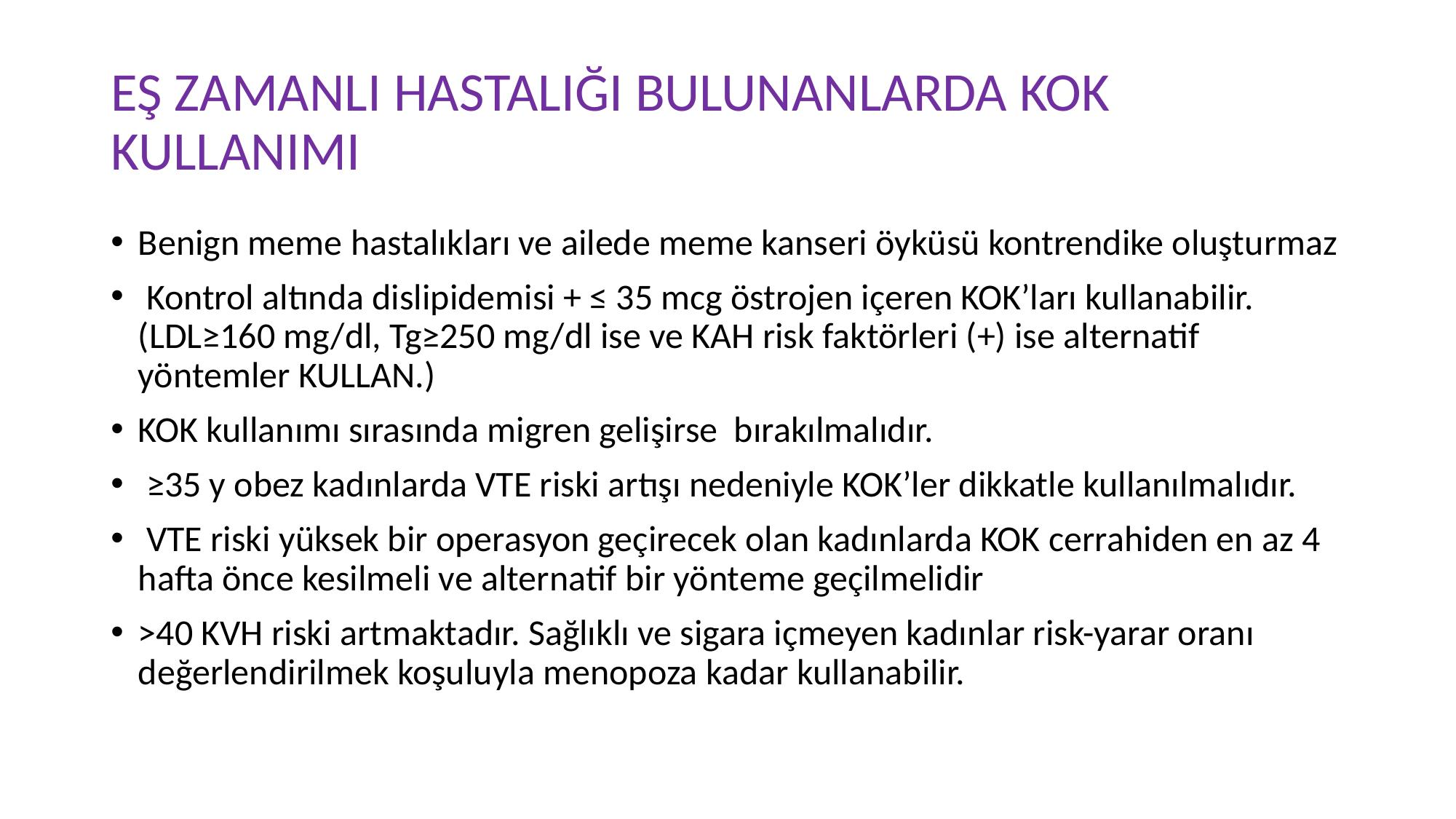

# EŞ ZAMANLI HASTALIĞI BULUNANLARDA KOK KULLANIMI
Benign meme hastalıkları ve ailede meme kanseri öyküsü kontrendike oluşturmaz
 Kontrol altında dislipidemisi + ≤ 35 mcg östrojen içeren KOK’ları kullanabilir. (LDL≥160 mg/dl, Tg≥250 mg/dl ise ve KAH risk faktörleri (+) ise alternatif yöntemler KULLAN.)
KOK kullanımı sırasında migren gelişirse  bırakılmalıdır.
 ≥35 y obez kadınlarda VTE riski artışı nedeniyle KOK’ler dikkatle kullanılmalıdır.
 VTE riski yüksek bir operasyon geçirecek olan kadınlarda KOK cerrahiden en az 4 hafta önce kesilmeli ve alternatif bir yönteme geçilmelidir
>40 KVH riski artmaktadır. Sağlıklı ve sigara içmeyen kadınlar risk-yarar oranı değerlendirilmek koşuluyla menopoza kadar kullanabilir.